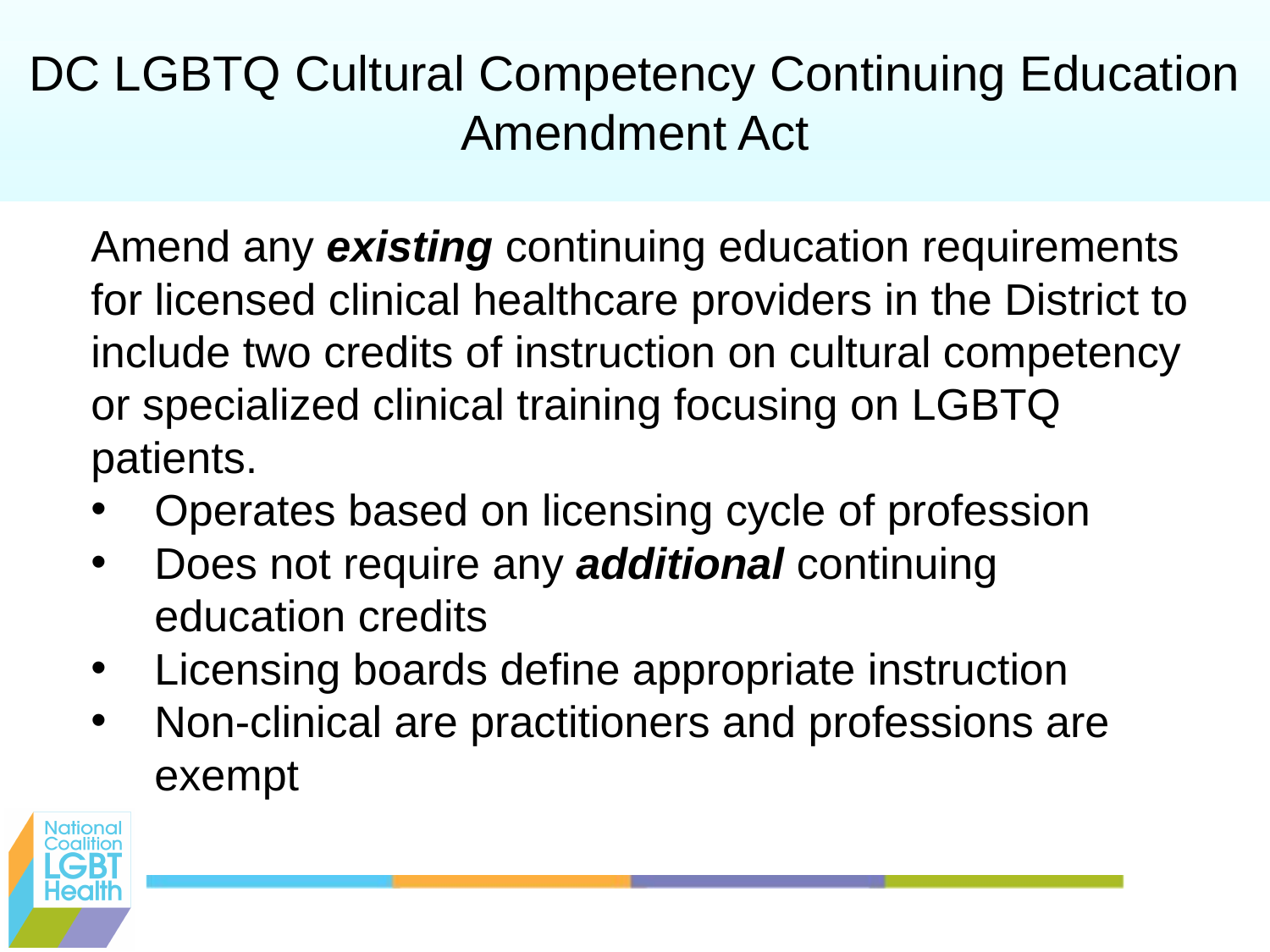

DC LGBTQ Cultural Competency Continuing Education Amendment Act
Amend any existing continuing education requirements for licensed clinical healthcare providers in the District to include two credits of instruction on cultural competency or specialized clinical training focusing on LGBTQ patients.
Operates based on licensing cycle of profession
Does not require any additional continuing education credits
Licensing boards define appropriate instruction
Non-clinical are practitioners and professions are exempt